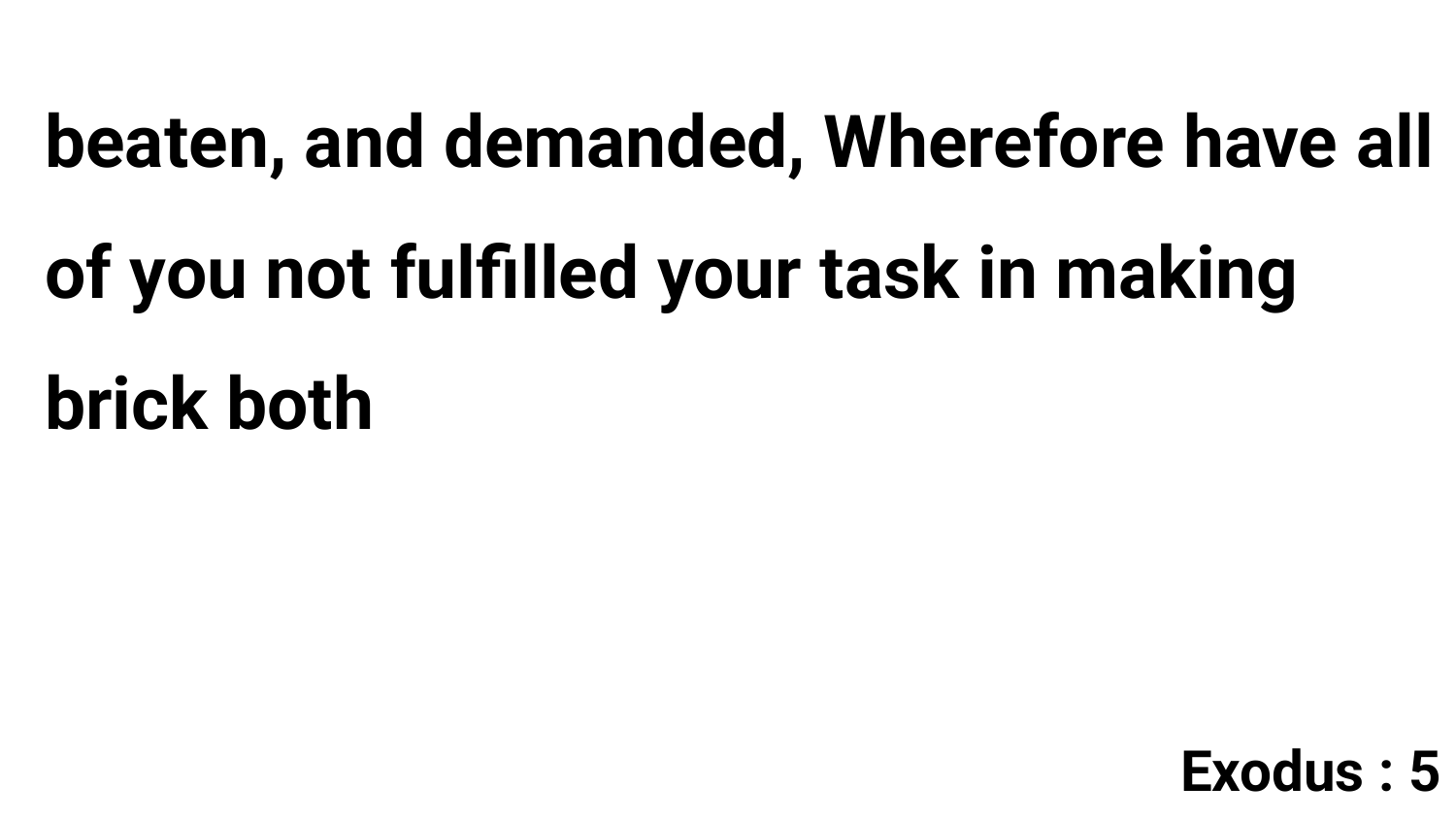

beaten, and demanded, Wherefore have all of you not fulfilled your task in making brick both
Exodus : 5